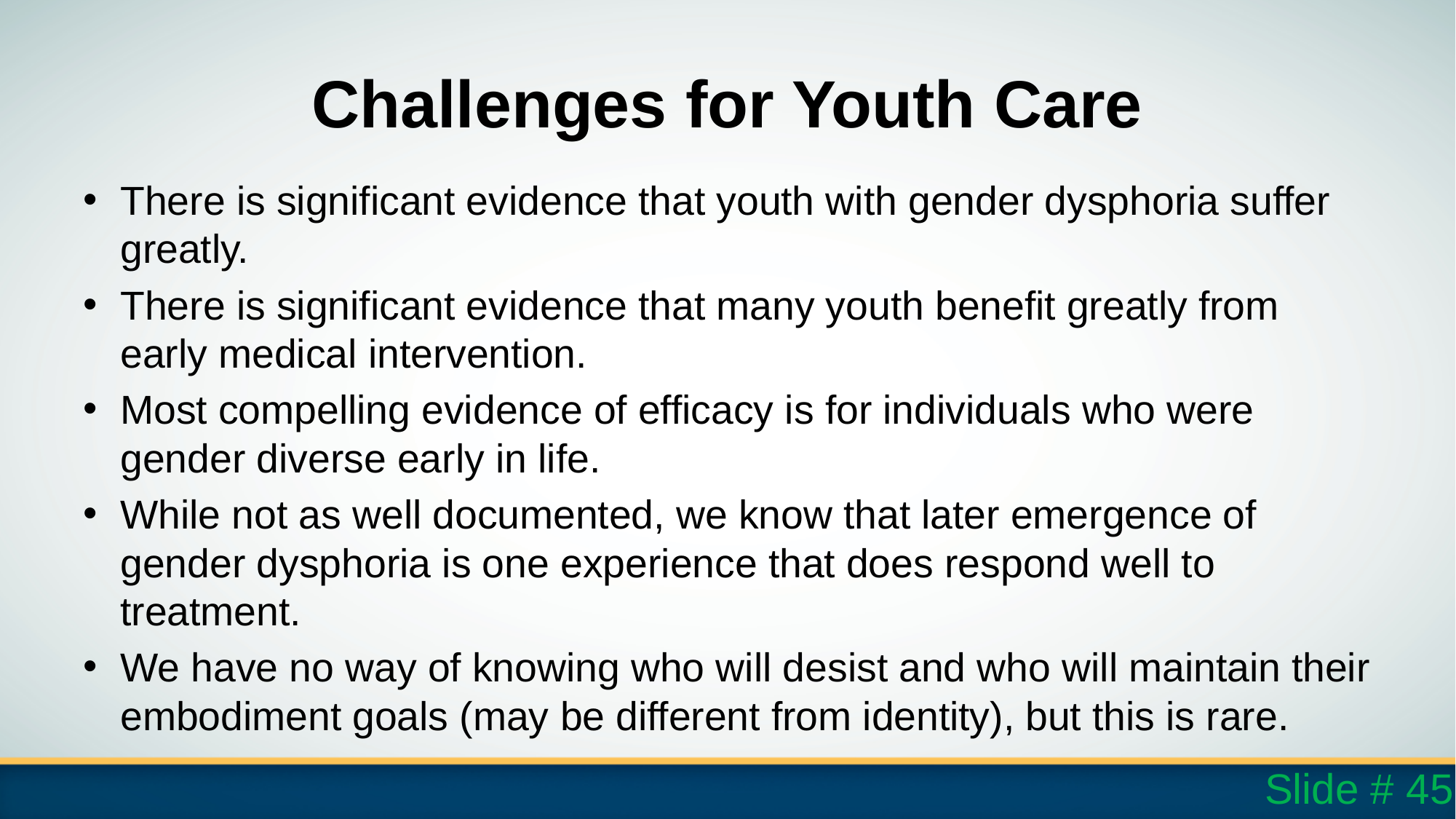

# Challenges for Youth Care
There is significant evidence that youth with gender dysphoria suffer greatly.
There is significant evidence that many youth benefit greatly from early medical intervention.
Most compelling evidence of efficacy is for individuals who were gender diverse early in life.
While not as well documented, we know that later emergence of gender dysphoria is one experience that does respond well to treatment.
We have no way of knowing who will desist and who will maintain their embodiment goals (may be different from identity), but this is rare.

Slide # 45